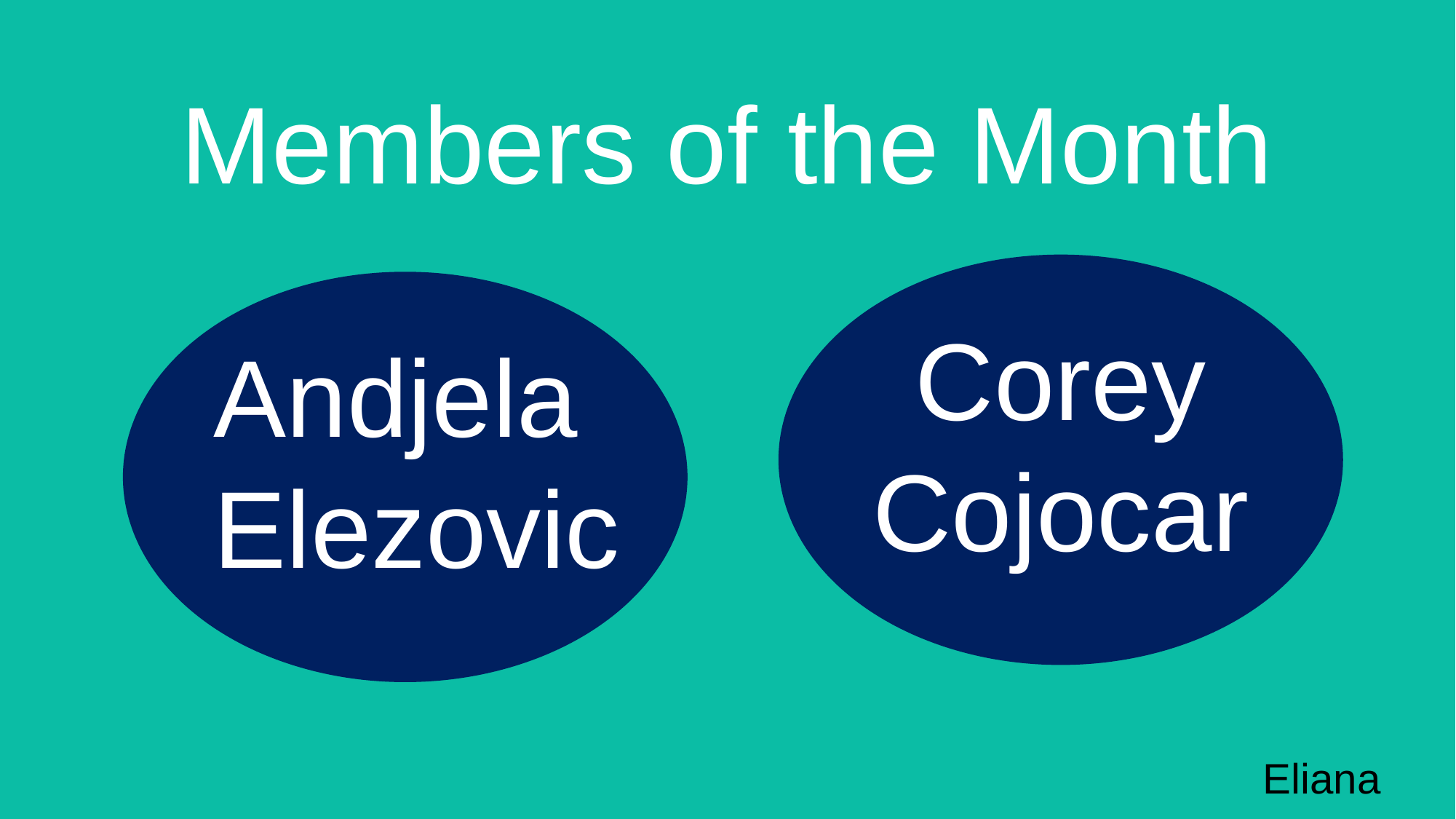

# Members of the Month

Corey
Cojocar
Andjela
Elezovic
Eliana